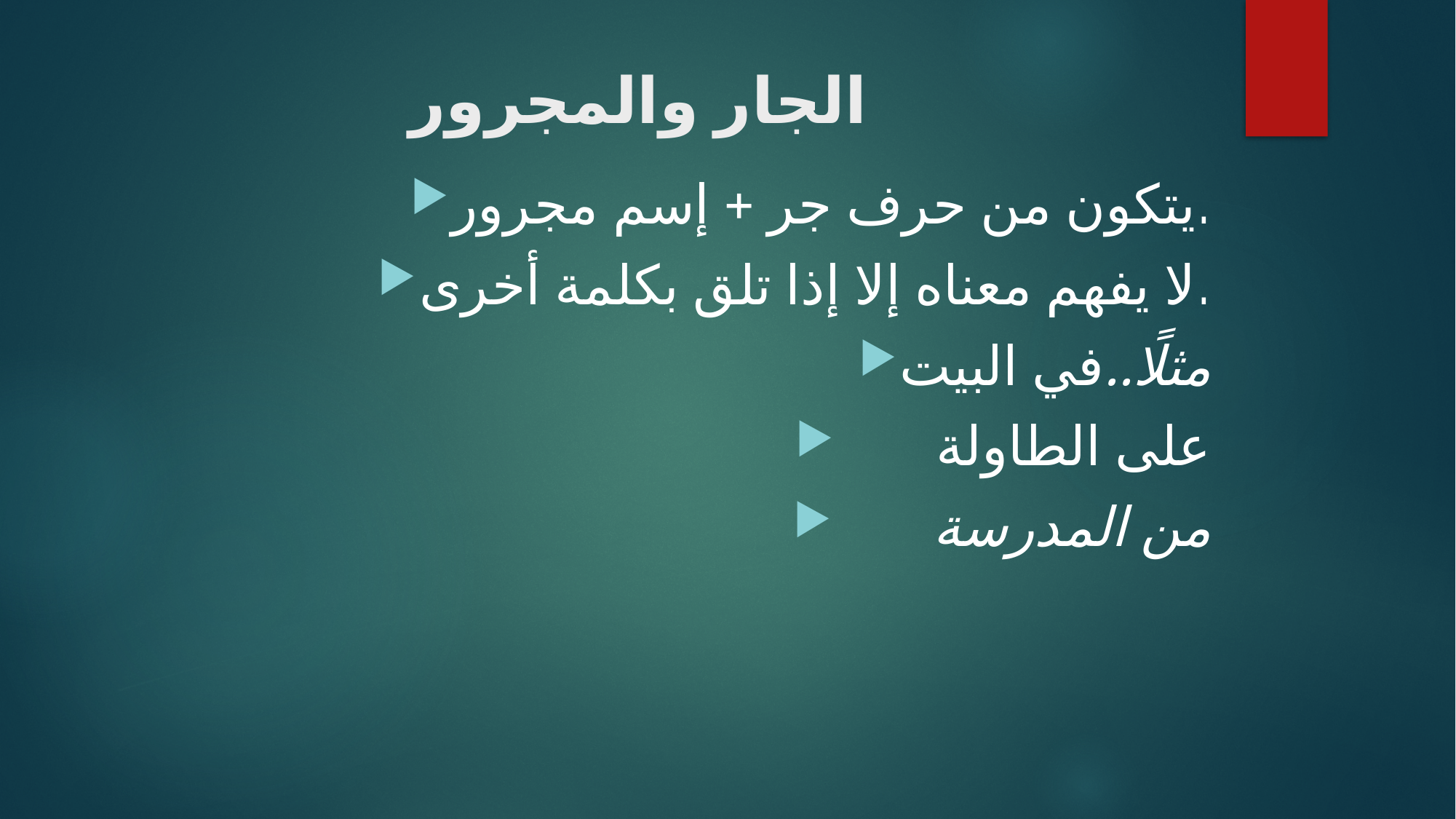

# الجار والمجرور
يتكون من حرف جر + إسم مجرور.
لا يفهم معناه إلا إذا تلق بكلمة أخرى.
مثلًا..في البيت
       على الطاولة
       من المدرسة